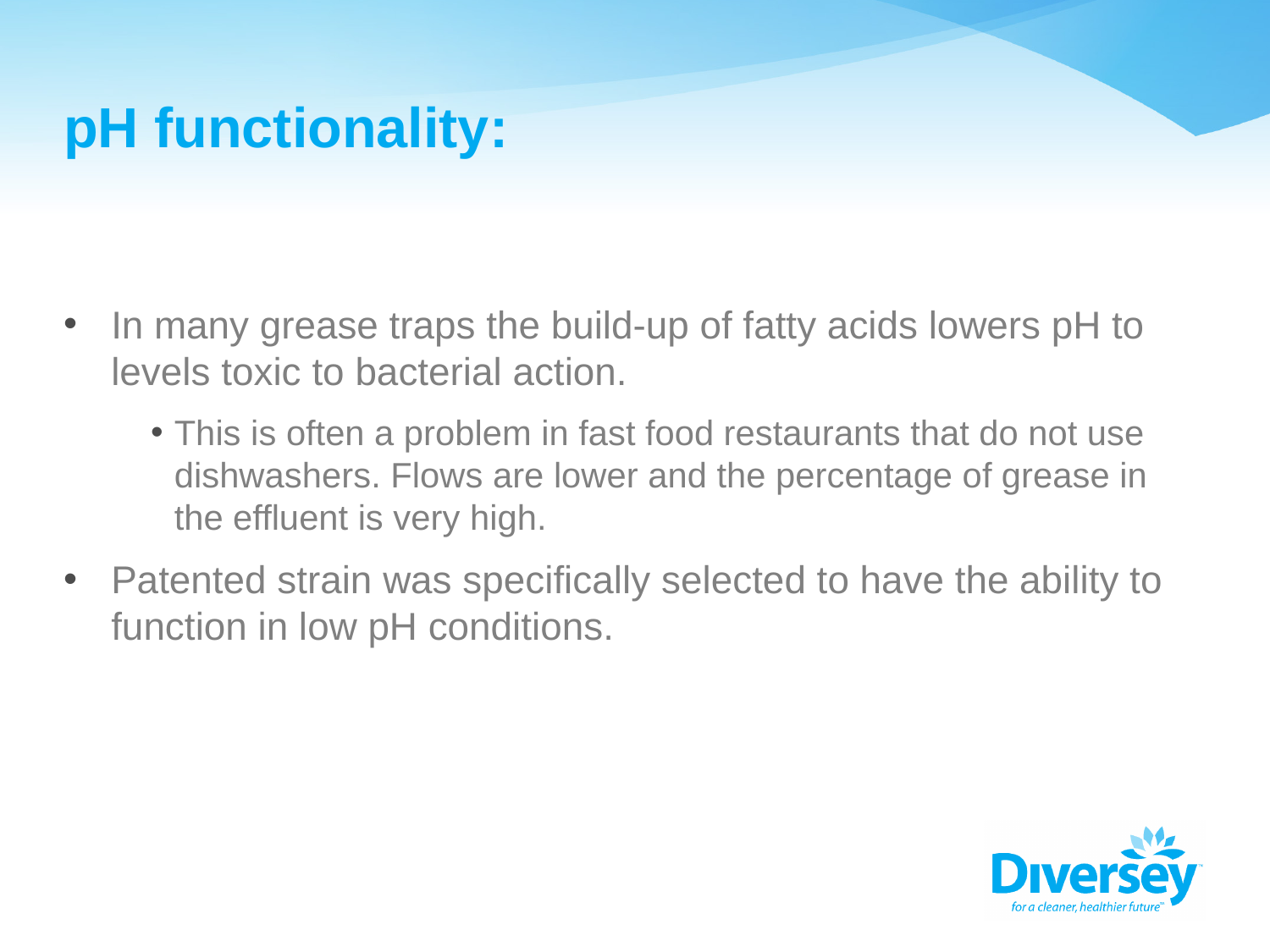

# pH functionality:
In many grease traps the build-up of fatty acids lowers pH to levels toxic to bacterial action.
This is often a problem in fast food restaurants that do not use dishwashers. Flows are lower and the percentage of grease in the effluent is very high.
Patented strain was specifically selected to have the ability to function in low pH conditions.